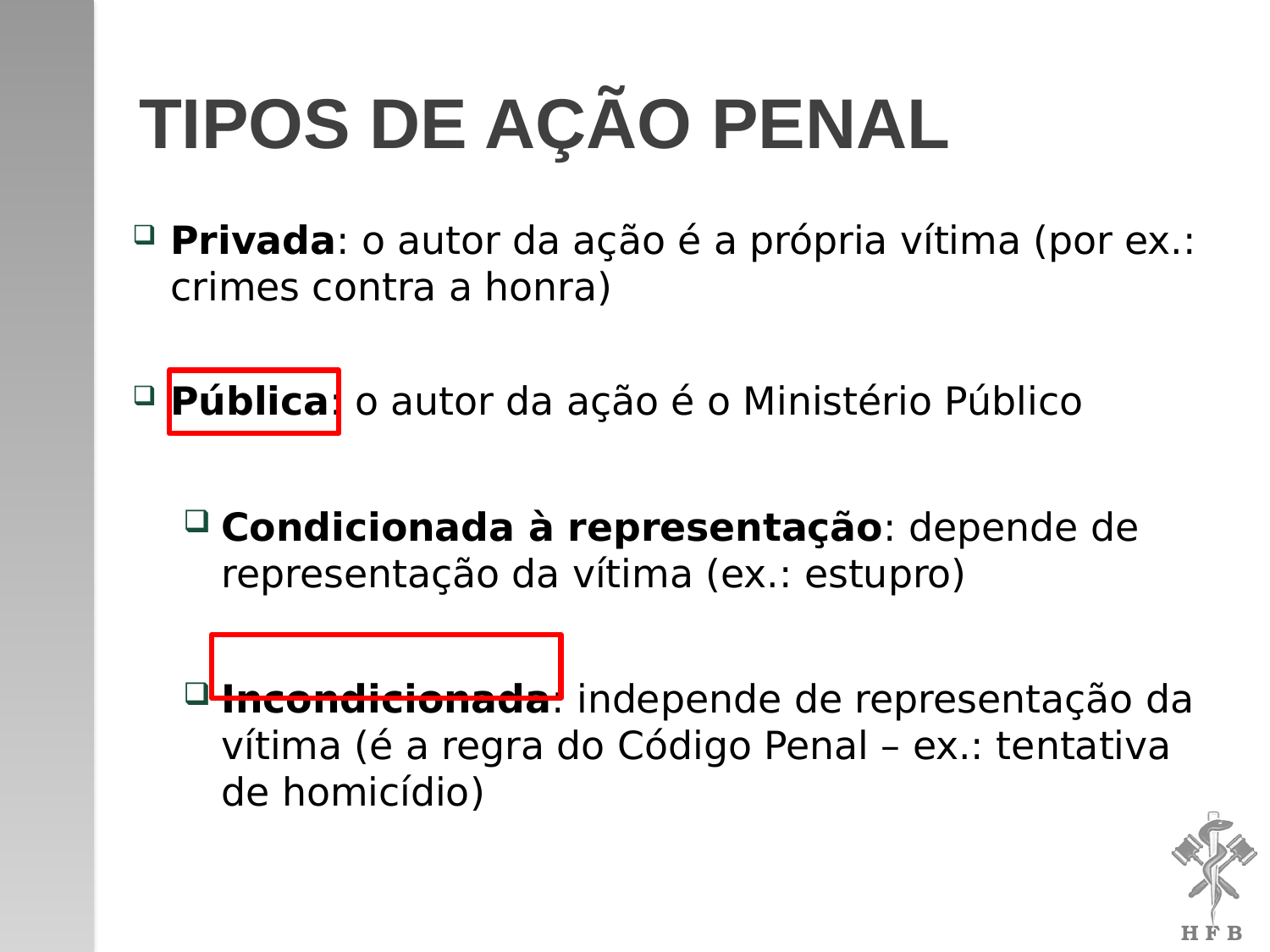

# Tipos de ação penal
Privada: o autor da ação é a própria vítima (por ex.: crimes contra a honra)

Pública: o autor da ação é o Ministério Público

Condicionada à representação: depende de representação da vítima (ex.: estupro)

Incondicionada: independe de representação da vítima (é a regra do Código Penal – ex.: tentativa de homicídio)